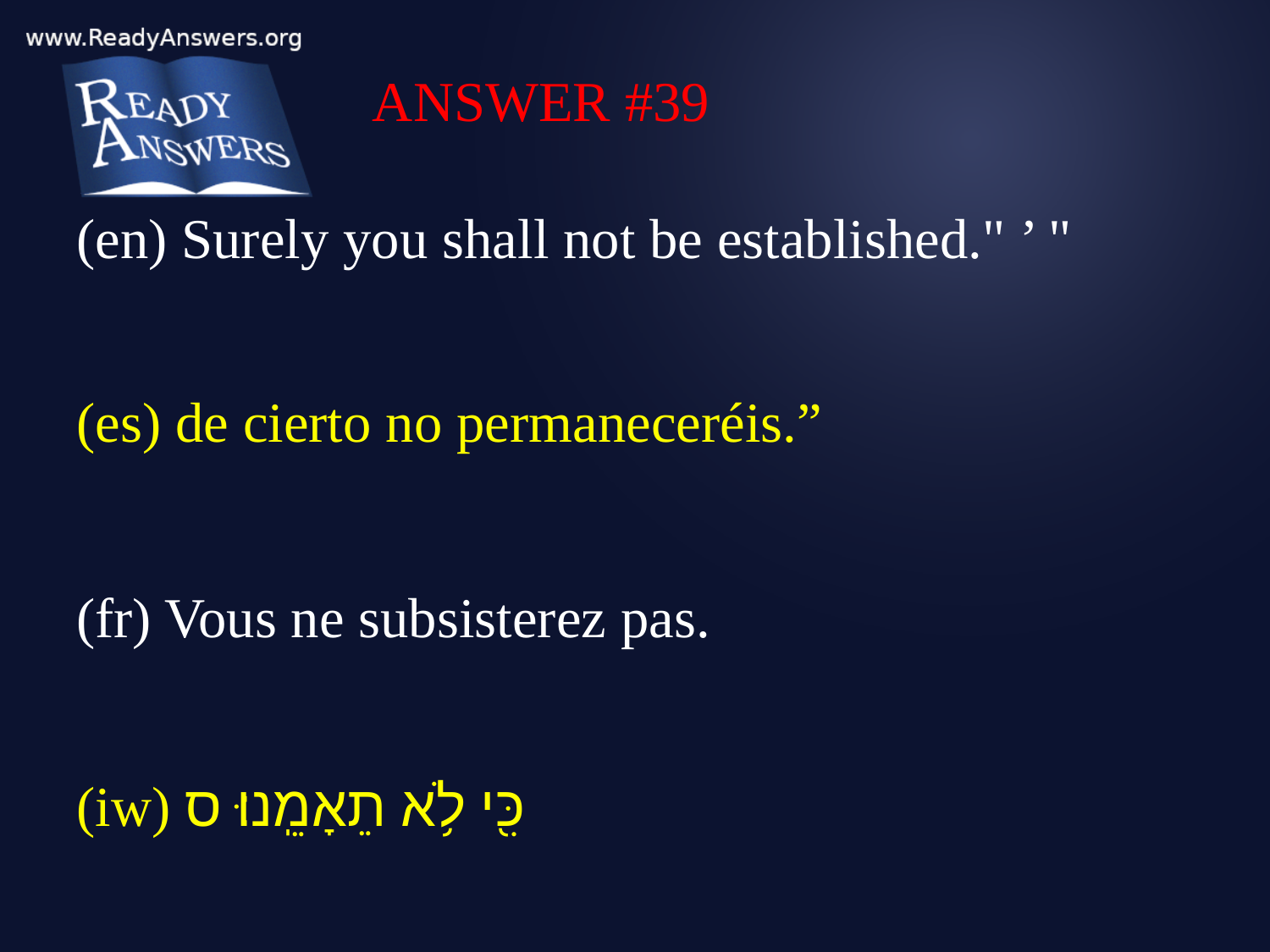

ANSWER #39
(en) Surely you shall not be established." ’ "
(es) de cierto no permaneceréis.”
(fr) Vous ne subsisterez pas.
(iw) כִּ֖י לֹ֥א תֵאָמֵֽנוּ׃ ס